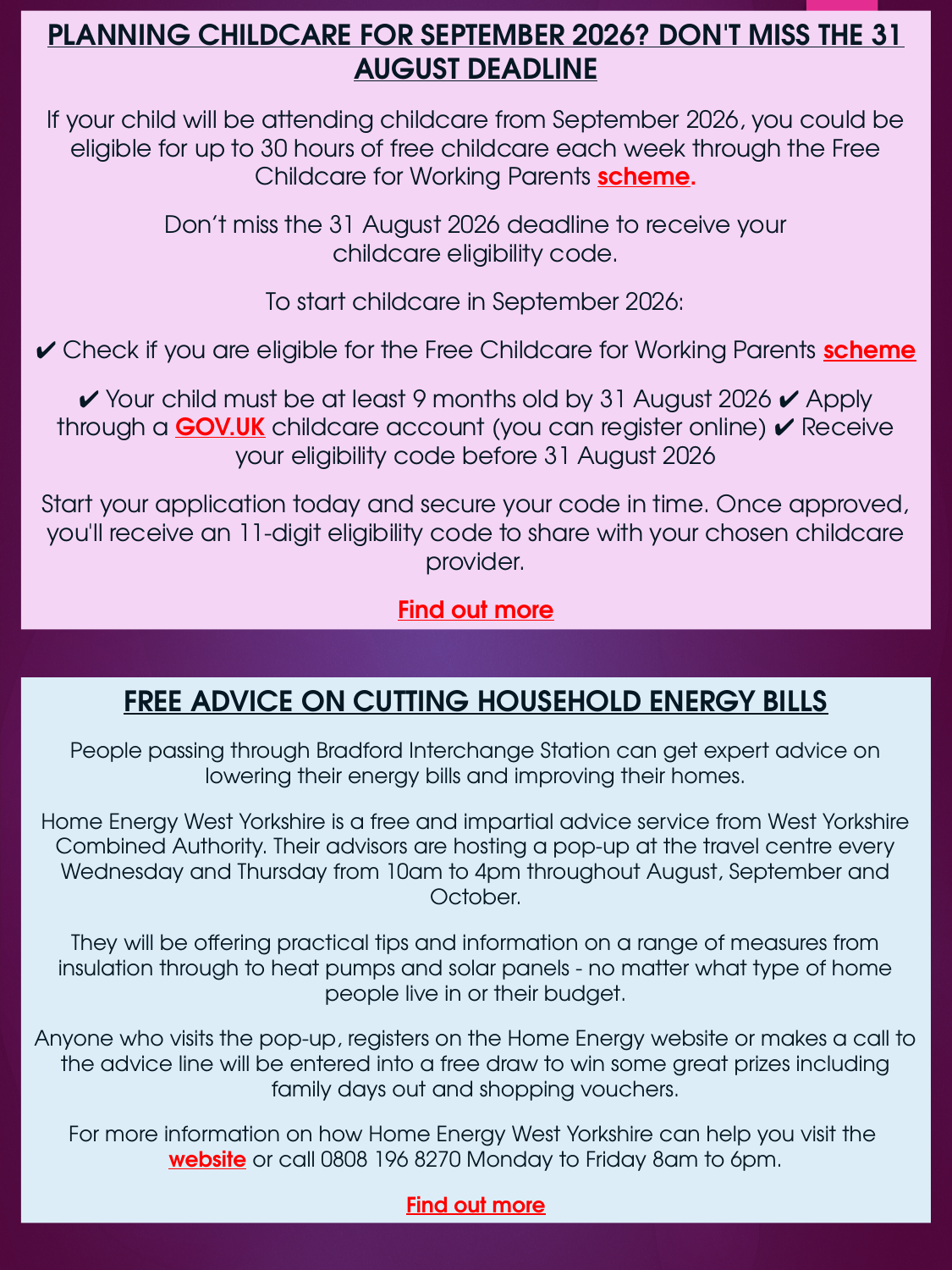

PLANNING CHILDCARE FOR SEPTEMBER 2026? DON'T MISS THE 31 AUGUST DEADLINE
If your child will be attending childcare from September 2026, you could be eligible for up to 30 hours of free childcare each week through the Free Childcare for Working Parents scheme.
Don’t miss the 31 August 2026 deadline to receive your childcare eligibility code.
To start childcare in September 2026:
✔ Check if you are eligible for the Free Childcare for Working Parents scheme
✔ Your child must be at least 9 months old by 31 August 2026 ✔ Apply through a GOV.UK childcare account (you can register online) ✔ Receive your eligibility code before 31 August 2026
Start your application today and secure your code in time. Once approved, you'll receive an 11-digit eligibility code to share with your chosen childcare provider.
Find out more
FREE ADVICE ON CUTTING HOUSEHOLD ENERGY BILLS
People passing through Bradford Interchange Station can get expert advice on lowering their energy bills and improving their homes.
Home Energy West Yorkshire is a free and impartial advice service from West Yorkshire Combined Authority. Their advisors are hosting a pop-up at the travel centre every Wednesday and Thursday from 10am to 4pm throughout August, September and October.
They will be offering practical tips and information on a range of measures from insulation through to heat pumps and solar panels - no matter what type of home people live in or their budget.
Anyone who visits the pop-up, registers on the Home Energy website or makes a call to the advice line will be entered into a free draw to win some great prizes including family days out and shopping vouchers.
For more information on how Home Energy West Yorkshire can help you visit the website or call 0808 196 8270 Monday to Friday 8am to 6pm.
Find out more